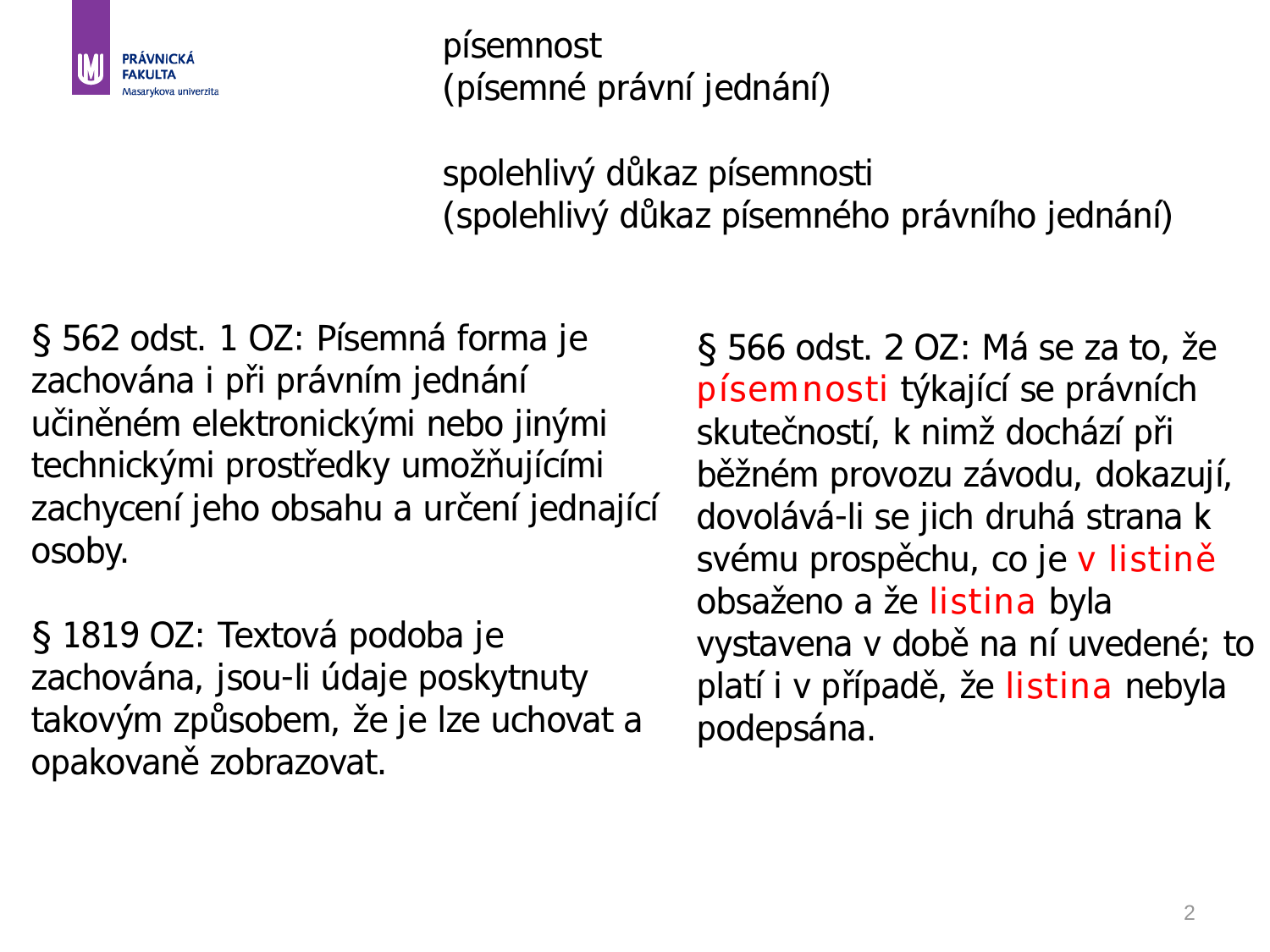

písemnost
(písemné právní jednání)

spolehlivý důkaz písemnosti
(spolehlivý důkaz písemného právního jednání)
§ 562 odst. 1 OZ: Písemná forma je zachována i při právním jednání učiněném elektronickými nebo jinými technickými prostředky umožňujícími zachycení jeho obsahu a určení jednající osoby.

§ 1819 OZ: Textová podoba je zachována, jsou-li údaje poskytnuty takovým způsobem, že je lze uchovat a opakovaně zobrazovat.
§ 566 odst. 2 OZ: Má se za to, že písemnosti týkající se právních skutečností, k nimž dochází při běžném provozu závodu, dokazují, dovolává-li se jich druhá strana k svému prospěchu, co je v listině obsaženo a že listina byla vystavena v době na ní uvedené; to platí i v případě, že listina nebyla podepsána.
2